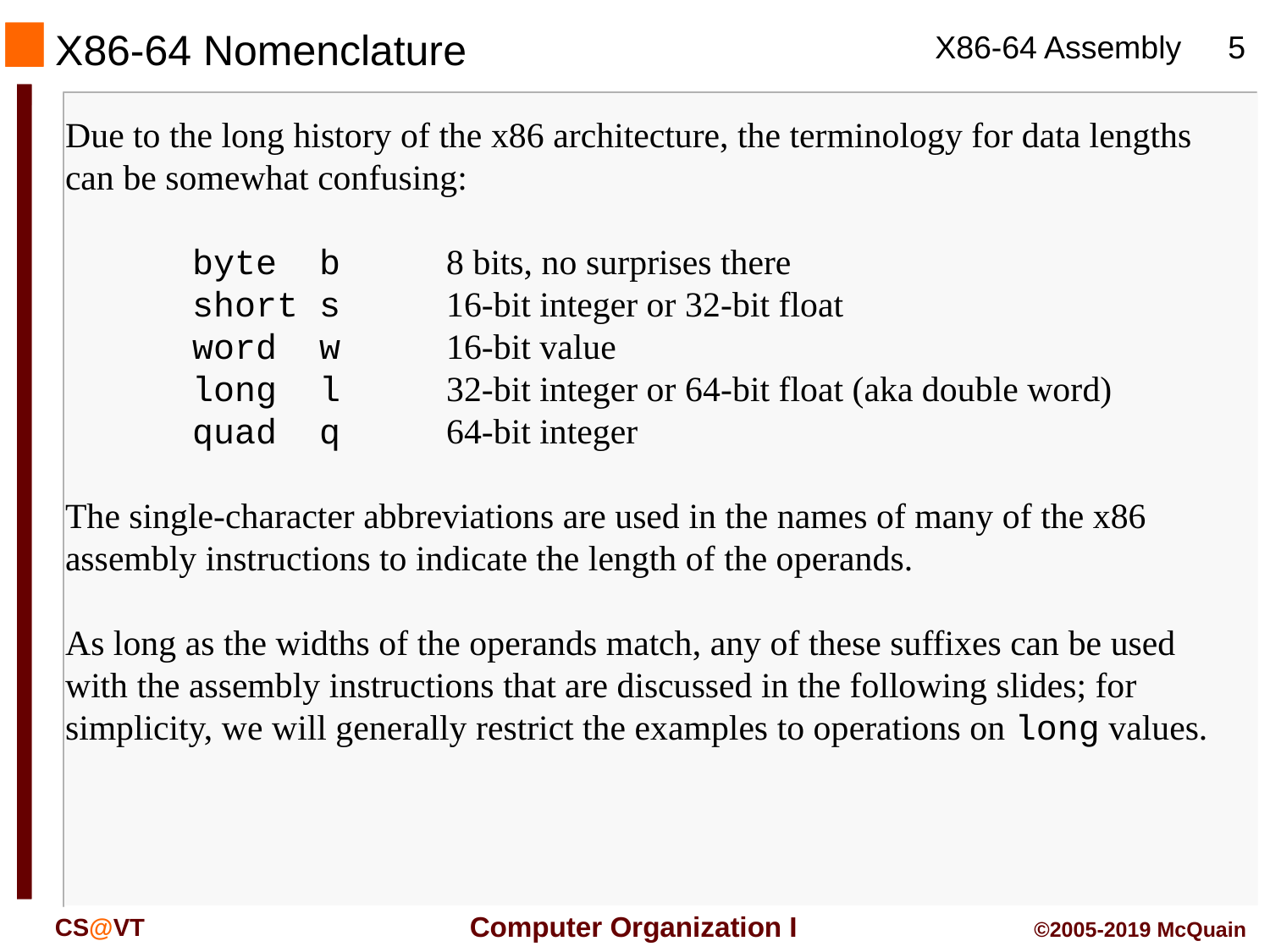

X86-64 Nomenclature
Due to the long history of the x86 architecture, the terminology for data lengths can be somewhat confusing:

	byte	b	8 bits, no surprises there
	short	s	16-bit integer or 32-bit float
	word	w	16-bit value
	long	l	32-bit integer or 64-bit float (aka double word)
	quad	q	64-bit integer

The single-character abbreviations are used in the names of many of the x86 assembly instructions to indicate the length of the operands.

As long as the widths of the operands match, any of these suffixes can be used with the assembly instructions that are discussed in the following slides; for simplicity, we will generally restrict the examples to operations on long values.